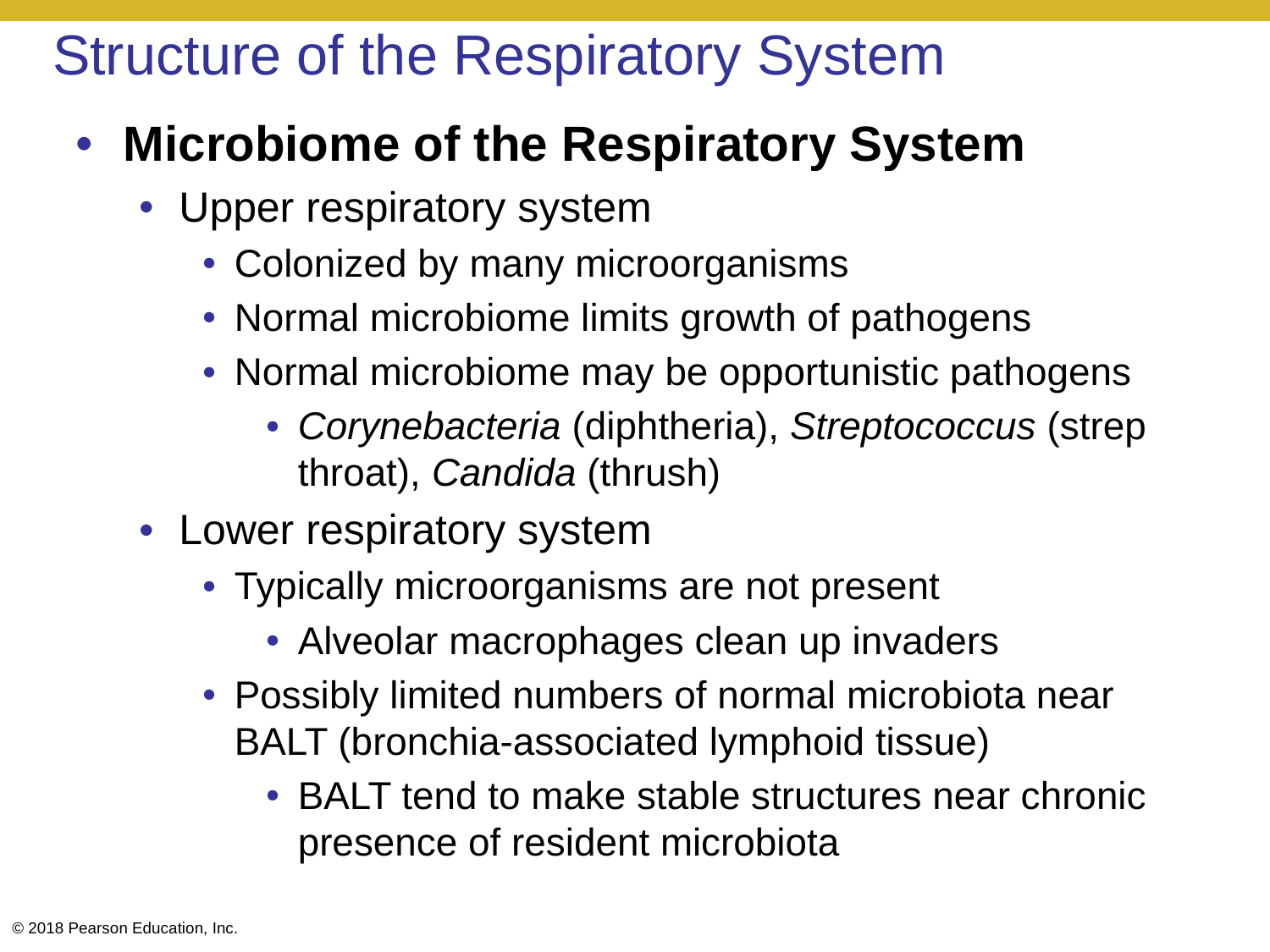

# Structure of the Respiratory System
Microbiome of the Respiratory System
Upper respiratory system
Colonized by many microorganisms
Normal microbiome limits growth of pathogens
Normal microbiome may be opportunistic pathogens
Corynebacteria (diphtheria), Streptococcus (strep throat), Candida (thrush)
Lower respiratory system
Typically microorganisms are not present
Alveolar macrophages clean up invaders
Possibly limited numbers of normal microbiota near BALT (bronchia-associated lymphoid tissue)
BALT tend to make stable structures near chronic presence of resident microbiota